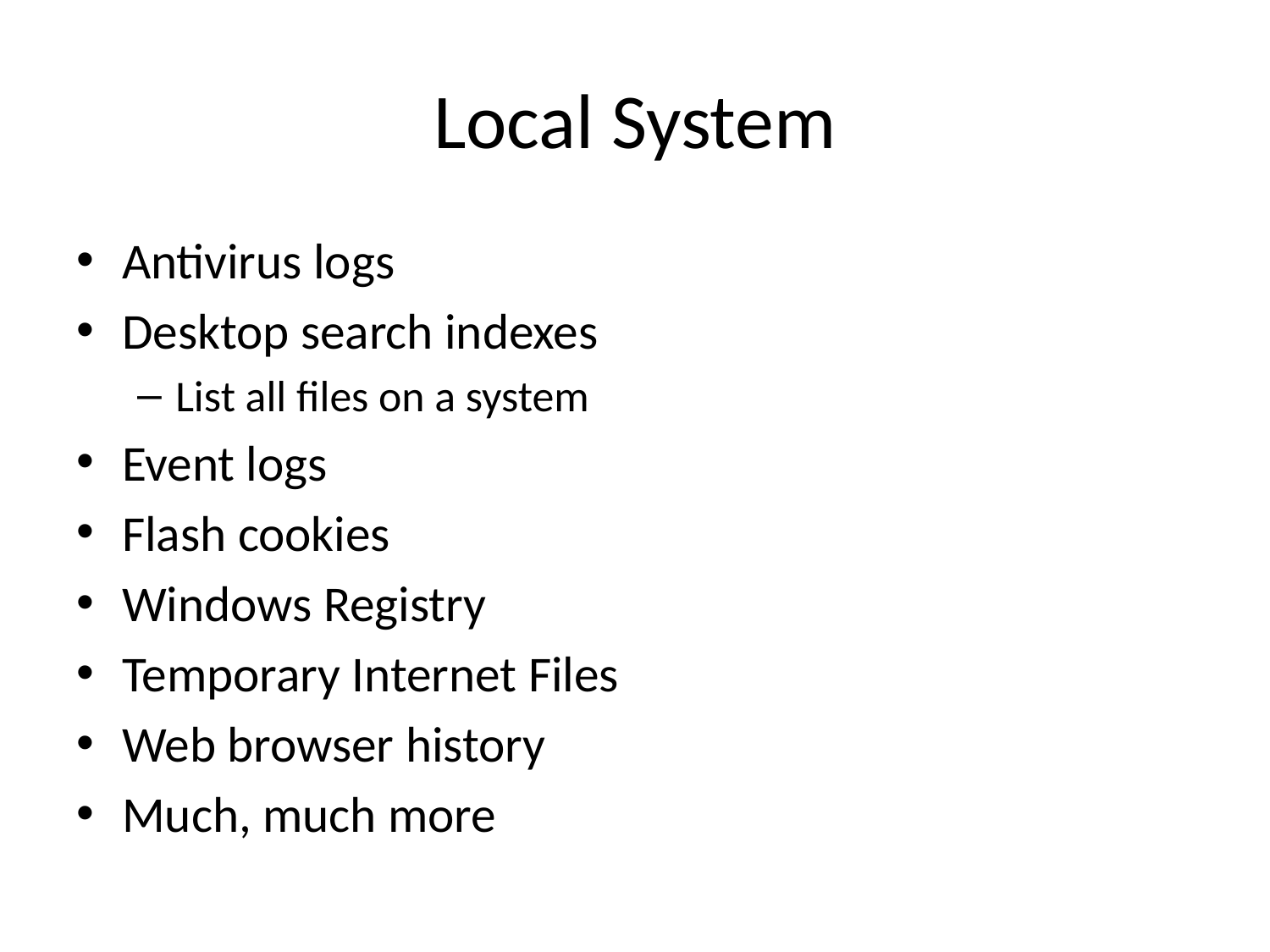

# Local System
Antivirus logs
Desktop search indexes
List all files on a system
Event logs
Flash cookies
Windows Registry
Temporary Internet Files
Web browser history
Much, much more